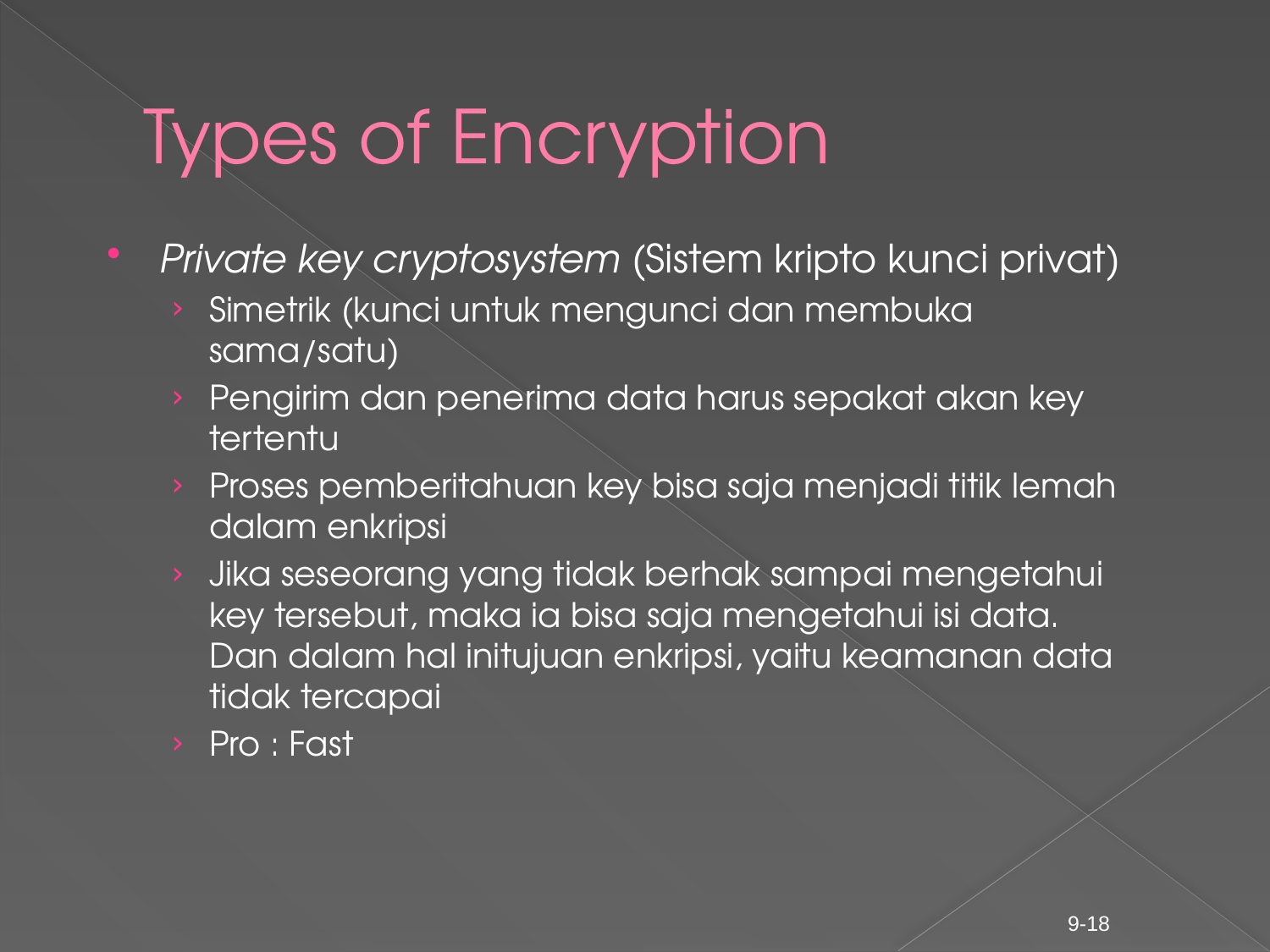

# Types of Encryption

Private key cryptosystem (Sistem kripto kunci privat)
Simetrik (kunci untuk mengunci dan membuka sama/satu)
Pengirim dan penerima data harus sepakat akan key tertentu
Proses pemberitahuan key bisa saja menjadi titik lemah dalam enkripsi
Jika seseorang yang tidak berhak sampai mengetahui key tersebut, maka ia bisa saja mengetahui isi data. Dan dalam hal initujuan enkripsi, yaitu keamanan data tidak tercapai
Pro : Fast

9-18